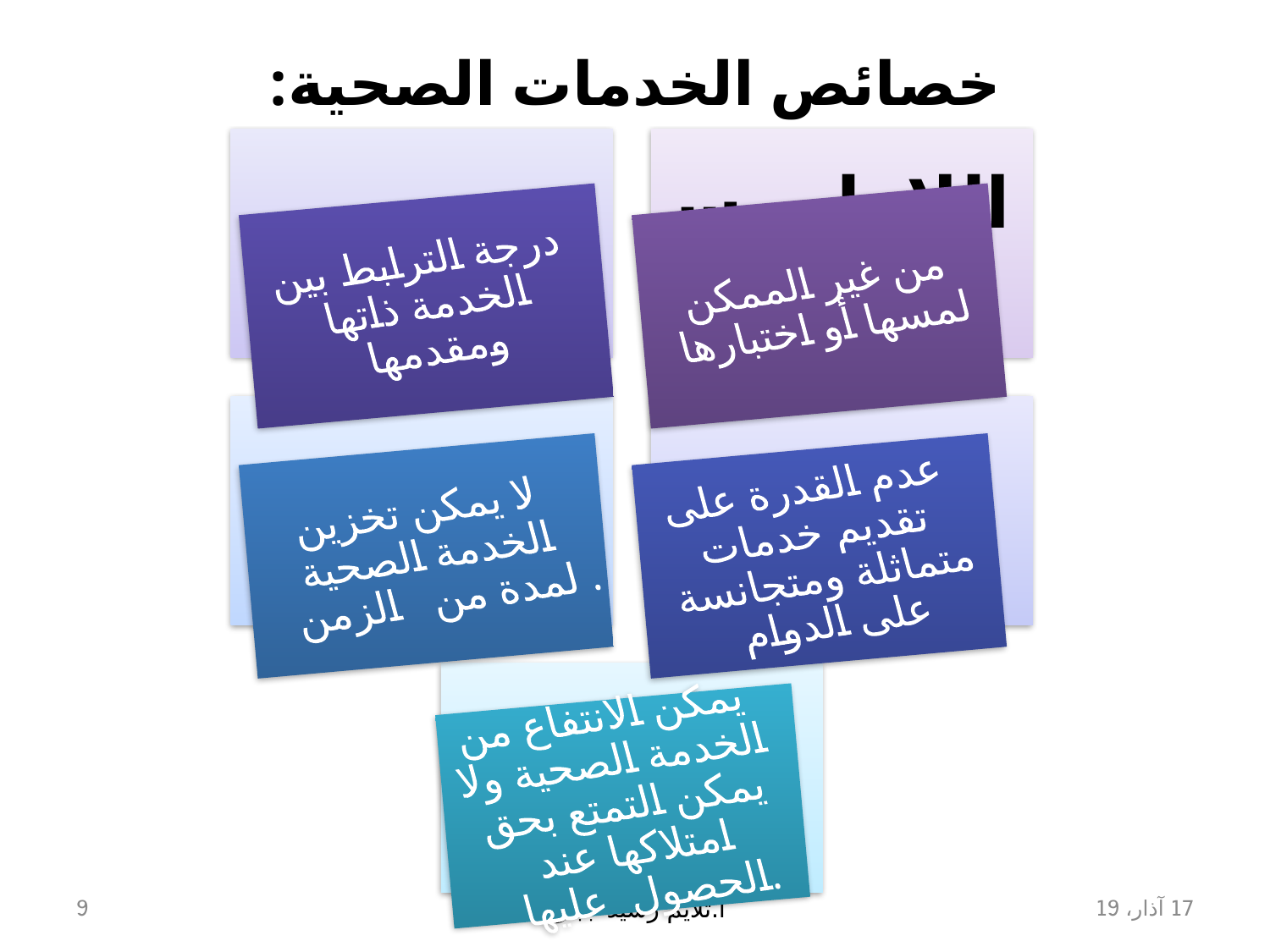

# خصائص الخدمات الصحية:
اللاملموسية:
التلازم:
التباين :
الهلاك:
عدم التملك:
من غير الممكن لمسها أو اختبارها
درجة الترابط بين الخدمة ذاتها ومقدمها
عدم القدرة على تقديم خدمات متماثلة ومتجانسة على الدوام
لا يمكن تخزين الخدمة الصحية لمدة من الزمن .
يمكن الانتفاع من الخدمة الصحية ولا يمكن التمتع بحق امتلاكها عند الحصول عليها.
9
أ.تلايم رشيد جبارة
17 آذار، 19